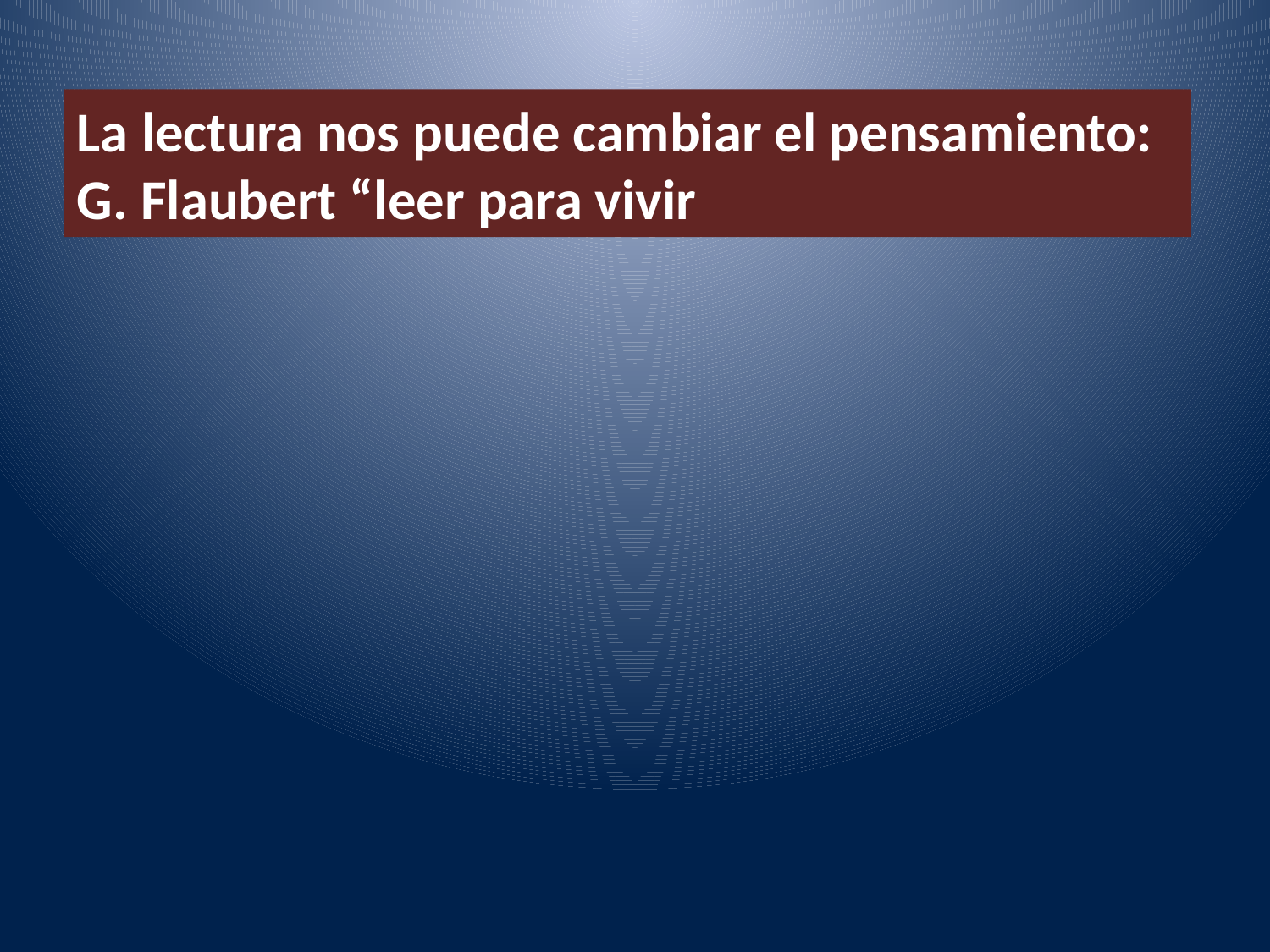

La lectura nos puede cambiar el pensamiento:
G. Flaubert “leer para vivir